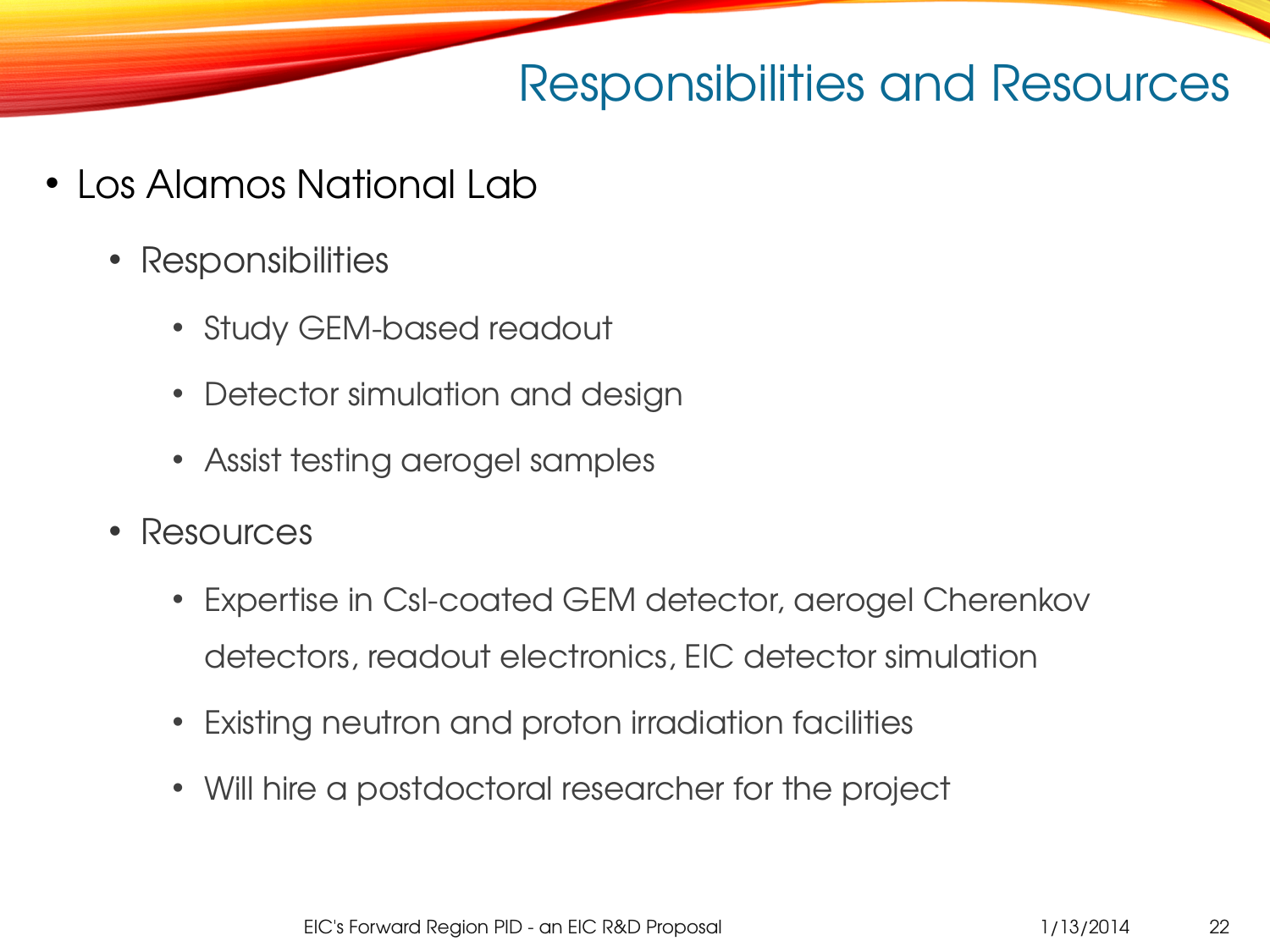

# Responsibilities and Resources
Los Alamos National Lab
Responsibilities
Study GEM-based readout
Detector simulation and design
Assist testing aerogel samples
Resources
Expertise in CsI-coated GEM detector, aerogel Cherenkov detectors, readout electronics, EIC detector simulation
Existing neutron and proton irradiation facilities
Will hire a postdoctoral researcher for the project
EIC's Forward Region PID - an EIC R&D Proposal
1/13/2014
22